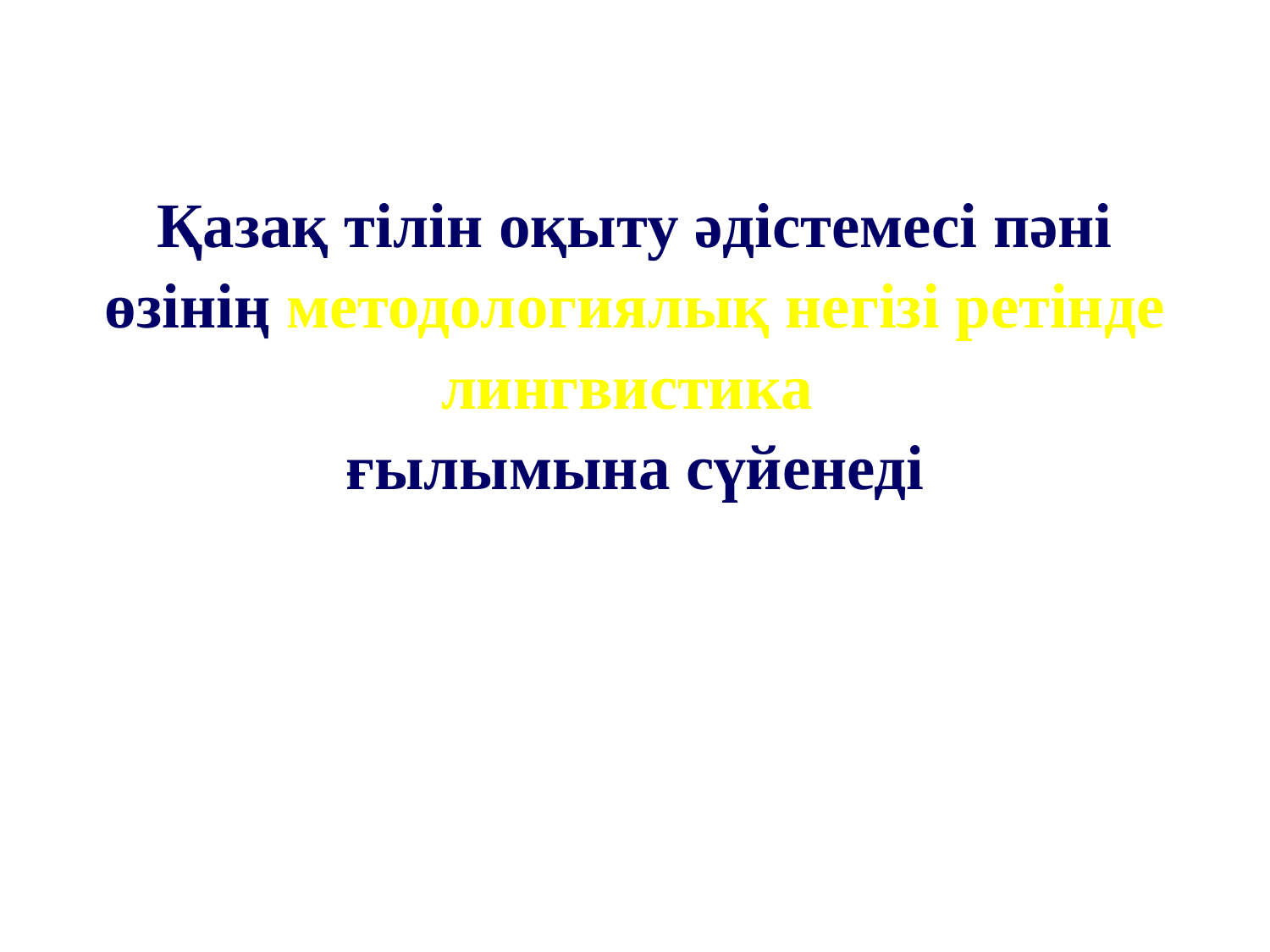

Қазақ тілін оқыту әдістемесі пәні
өзінің методологиялық негізі ретінде
лингвистика
ғылымына сүйенеді